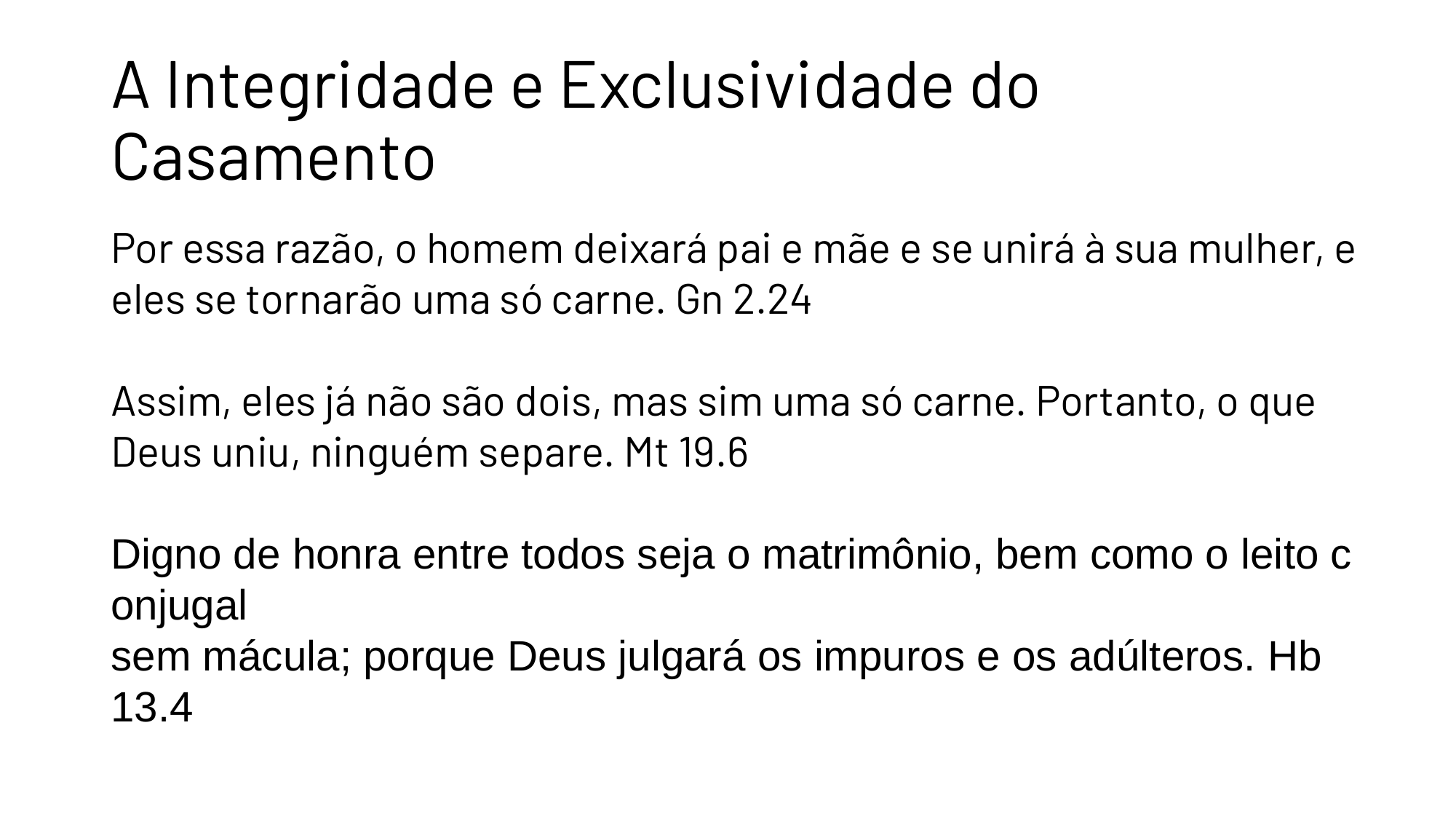

# A Integridade e Exclusividade do Casamento
Por essa razão, o homem deixará pai e mãe e se unirá à sua mulher, e eles se tornarão uma só carne. Gn 2.24

Assim, eles já não são dois, mas sim uma só carne. Portanto, o que Deus uniu, ninguém separe. Mt 19.6

Digno de honra entre todos seja o matrimônio, bem como o leito conjugal sem mácula; porque Deus julgará os impuros e os adúlteros. Hb 13.4